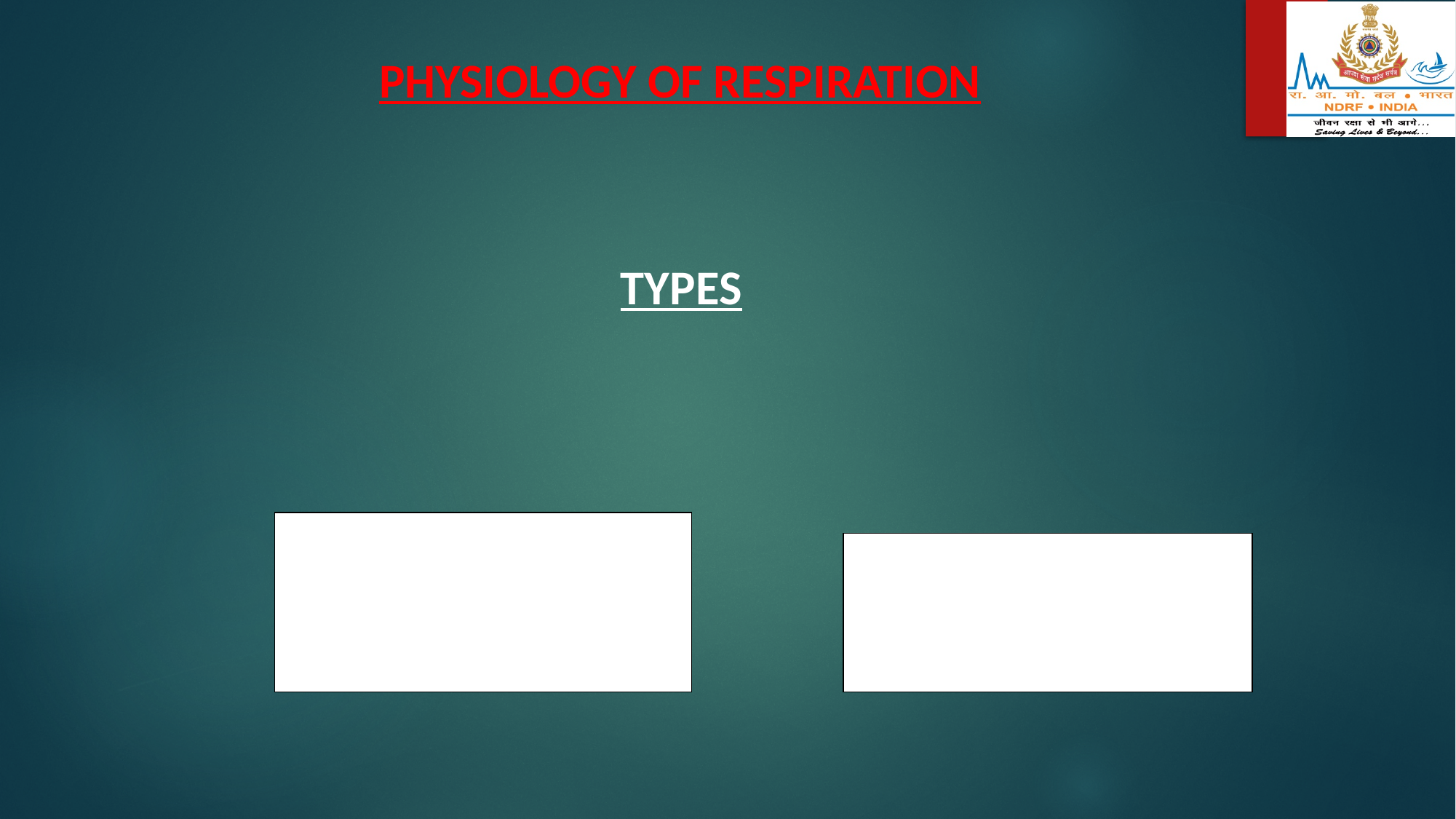

# PHYSIOLOGY OF RESPIRATION
TYPES
PULMONARY
(external)
TISSUE
 (internal)